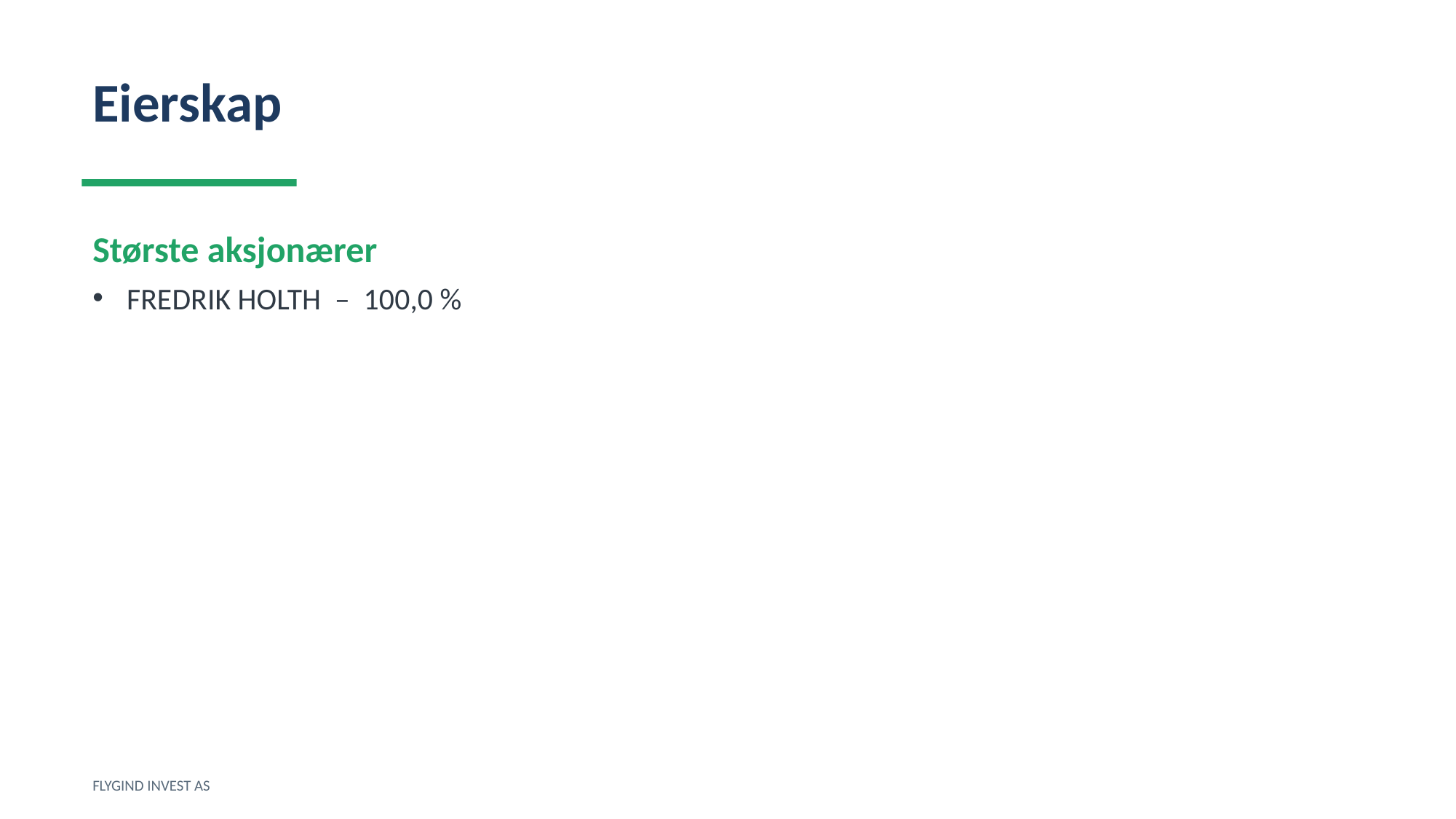

Eierskap

Største aksjonærer
FREDRIK HOLTH  –  100,0 %
FLYGIND INVEST AS